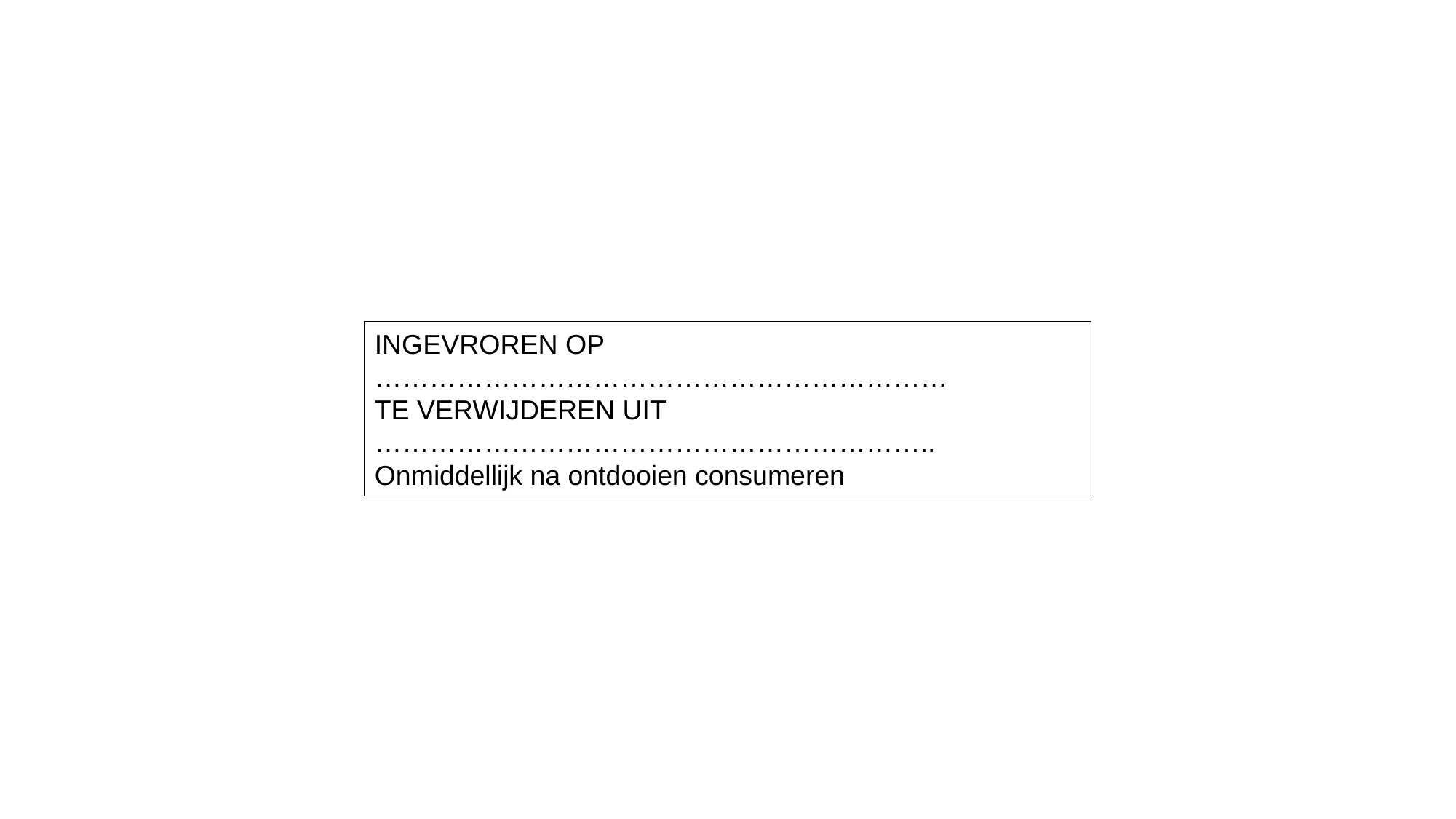

INGEVROREN OP
………………………………………………………
TE VERWIJDEREN UIT
……………………………………………………..
Onmiddellijk na ontdooien consumeren